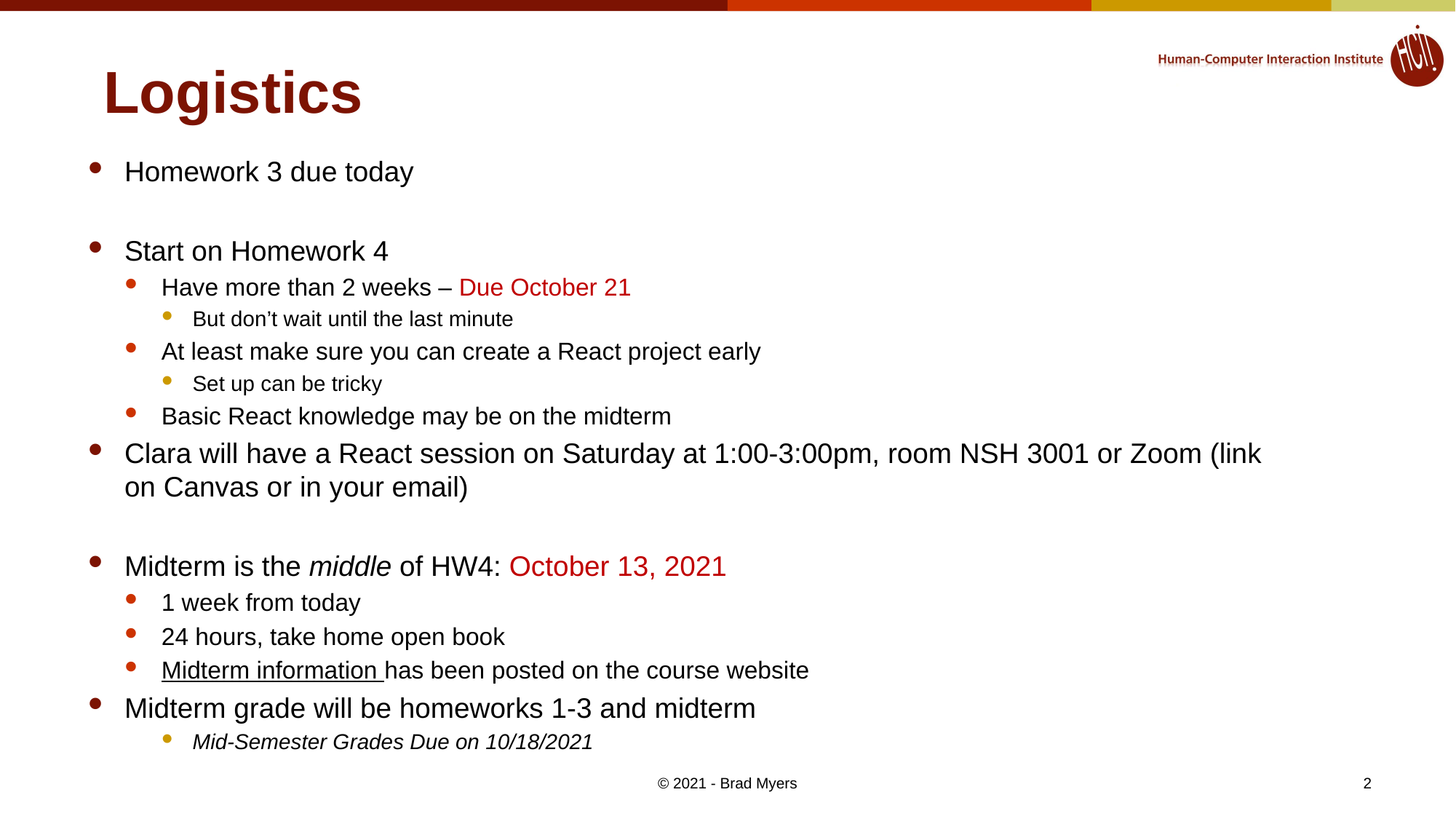

# Logistics
Homework 3 due today

Start on Homework 4
Have more than 2 weeks – Due October 21
But don’t wait until the last minute
At least make sure you can create a React project early
Set up can be tricky
Basic React knowledge may be on the midterm
Clara will have a React session on Saturday at 1:00-3:00pm, room NSH 3001 or Zoom (link on Canvas or in your email)

Midterm is the middle of HW4: October 13, 2021
1 week from today
24 hours, take home open book
Midterm information has been posted on the course website
Midterm grade will be homeworks 1-3 and midterm
Mid-Semester Grades Due on 10/18/2021
© 2021 - Brad Myers
2